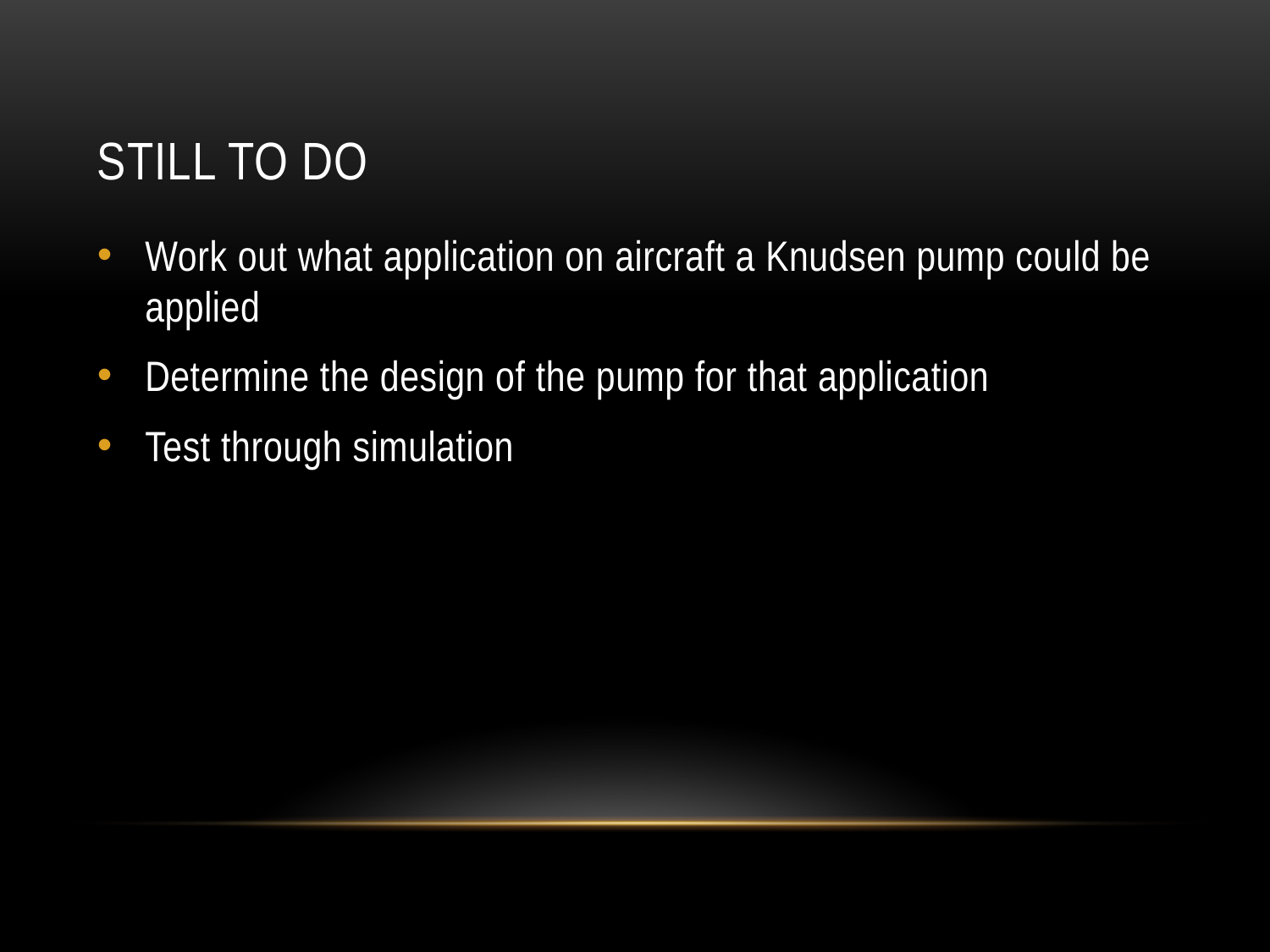

# Still to do
Work out what application on aircraft a Knudsen pump could be applied
Determine the design of the pump for that application
Test through simulation